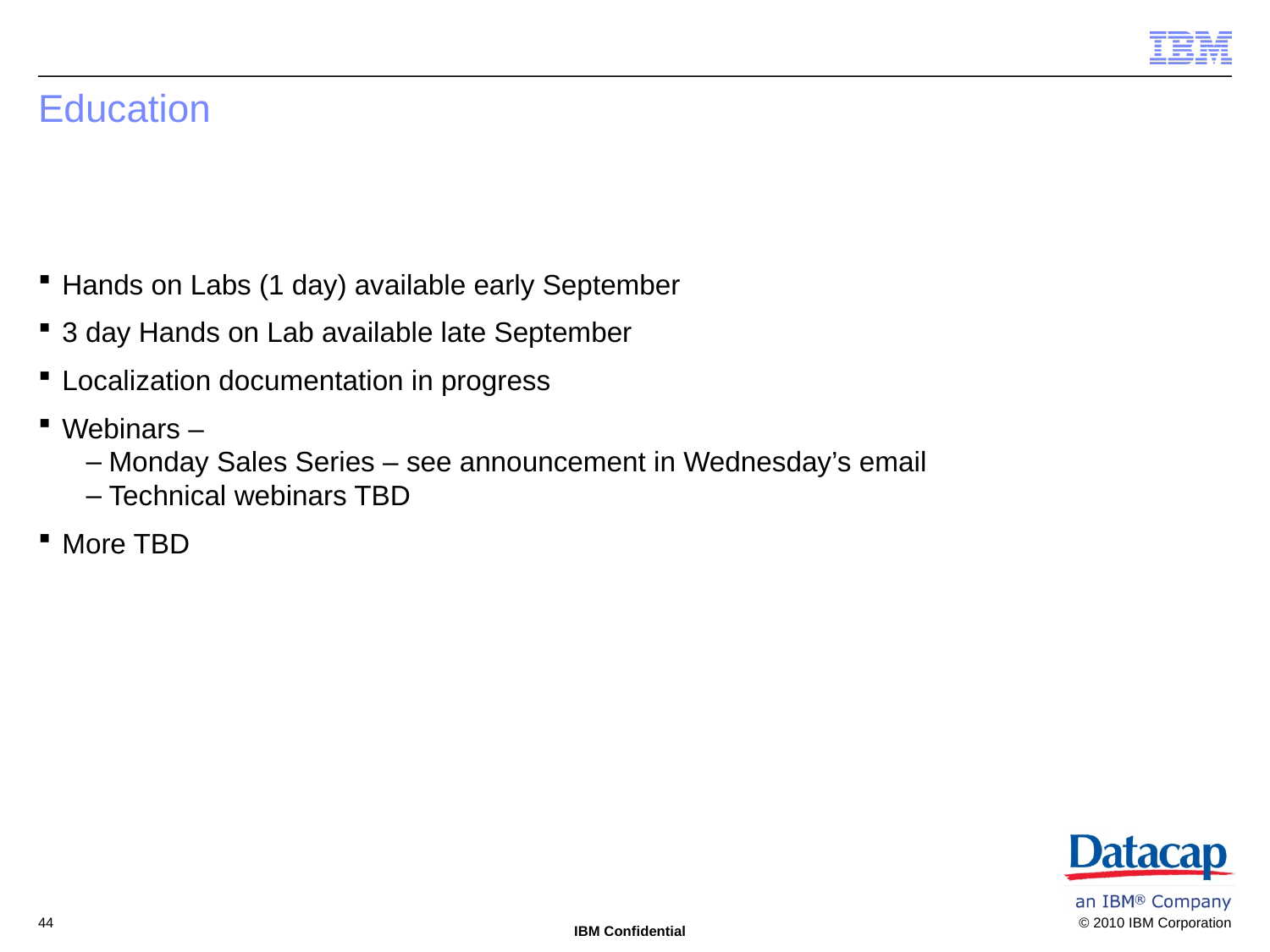

# Education
Hands on Labs (1 day) available early September
3 day Hands on Lab available late September
Localization documentation in progress
Webinars –
Monday Sales Series – see announcement in Wednesday’s email
Technical webinars TBD
More TBD
44